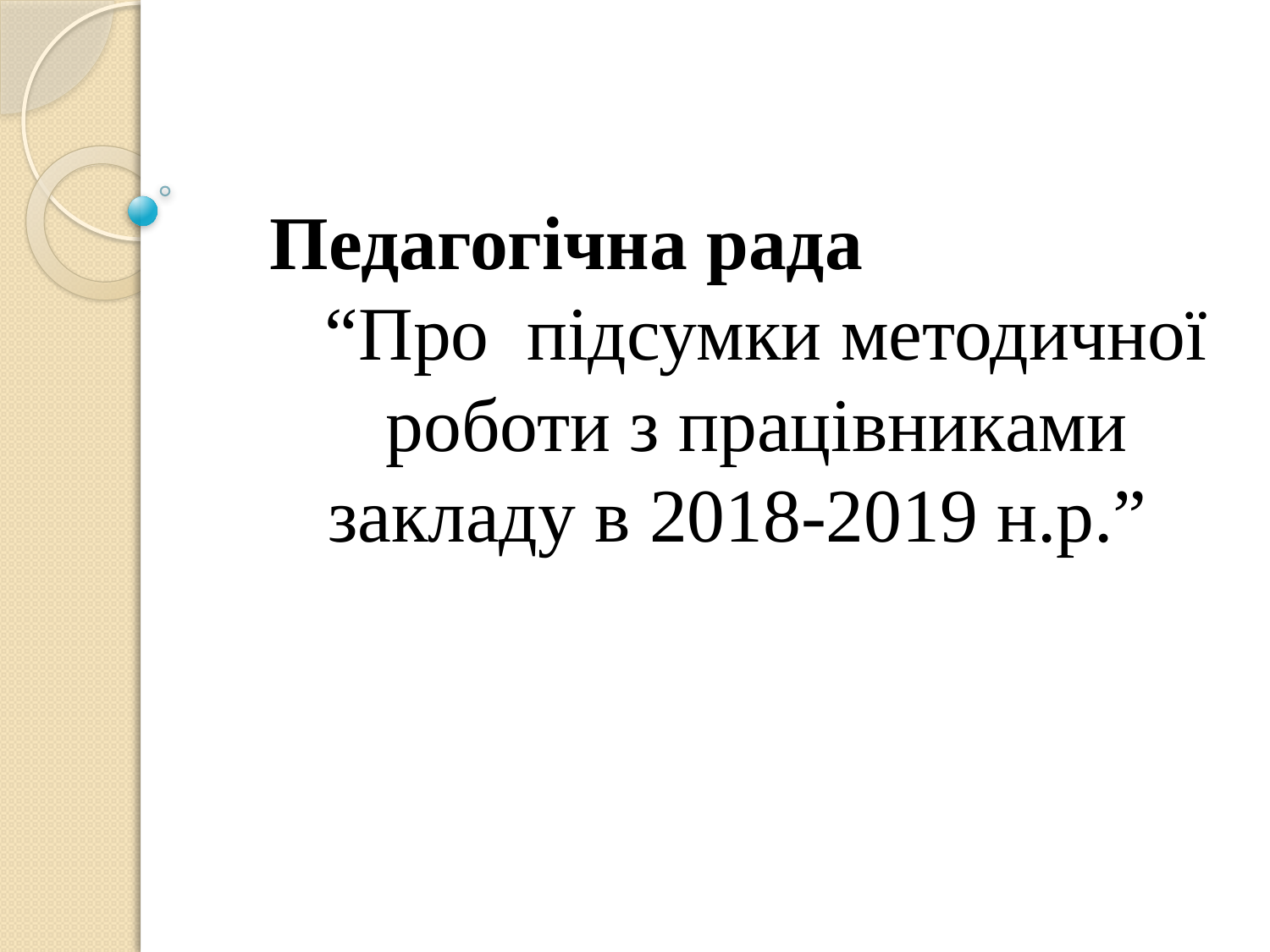

# Педагогічна рада                      “Про  підсумки методичної   роботи з працівниками закладу в 2018-2019 н.р.”